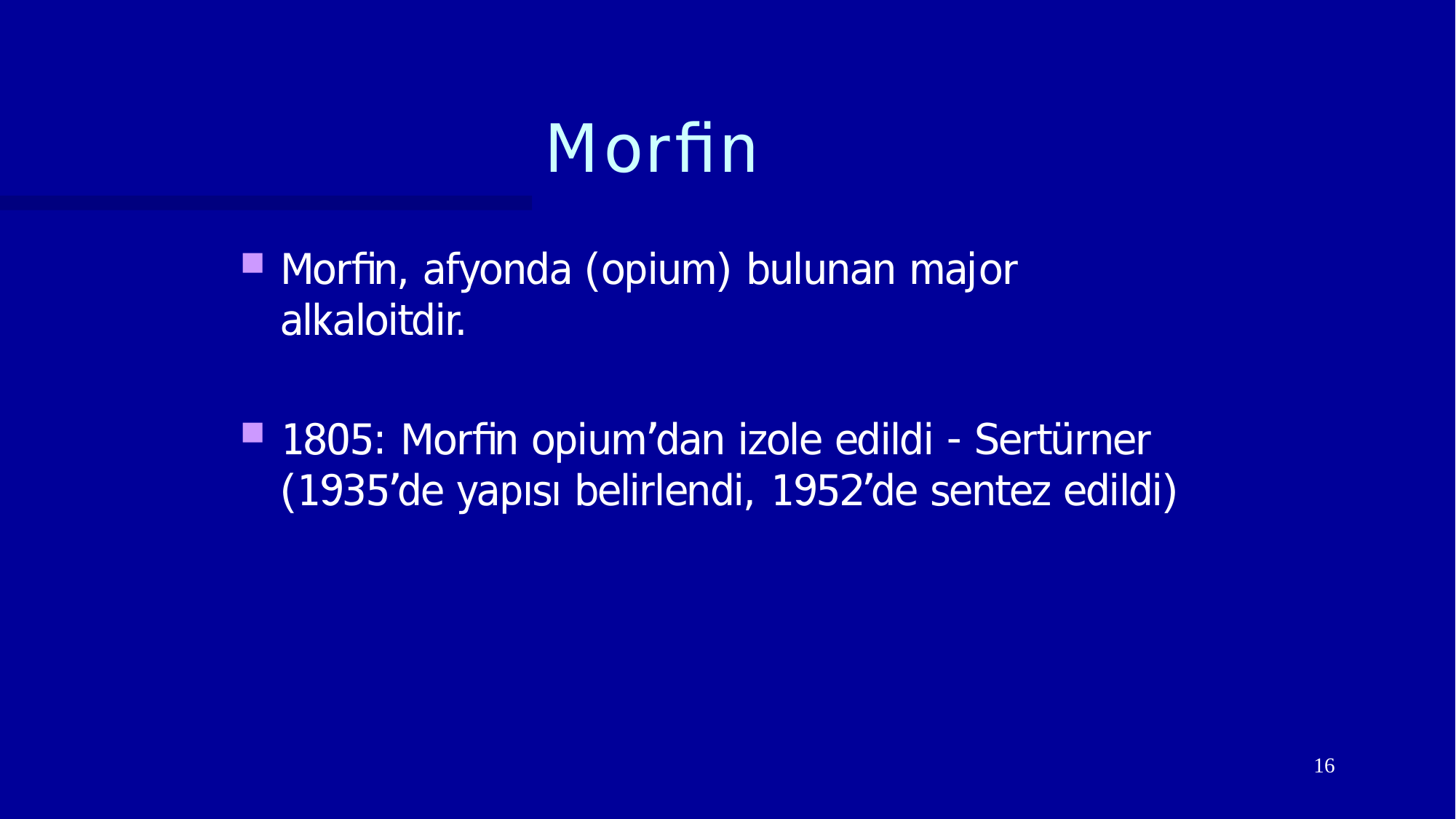

# Morfin
Morfin, afyonda (opium) bulunan major alkaloitdir.

1805: Morfin opium’dan izole edildi - Sertürner (1935’de yapısı belirlendi, 1952’de sentez edildi)

16